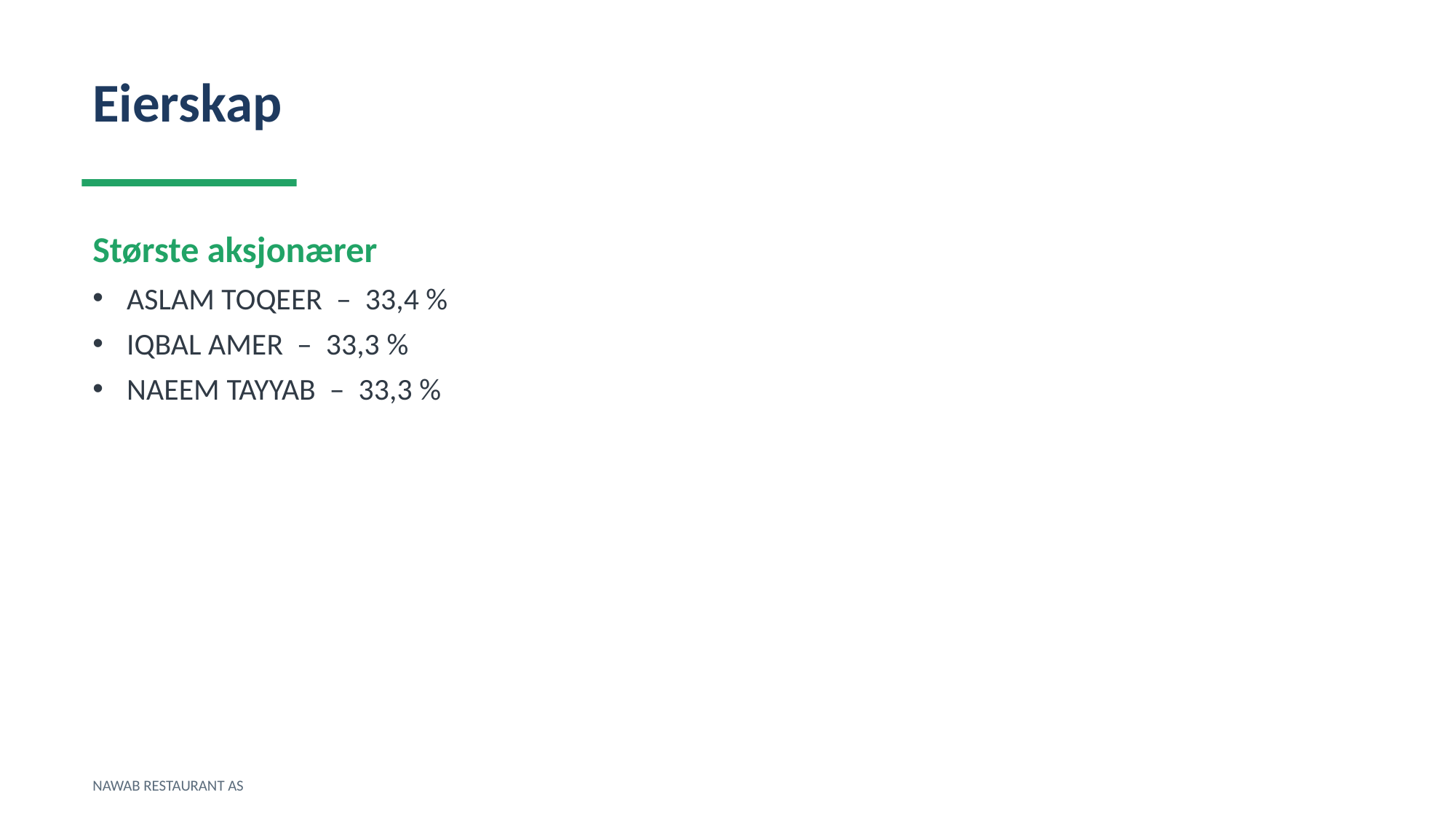

Eierskap

Største aksjonærer
ASLAM TOQEER  –  33,4 %
IQBAL AMER  –  33,3 %
NAEEM TAYYAB  –  33,3 %
NAWAB RESTAURANT AS